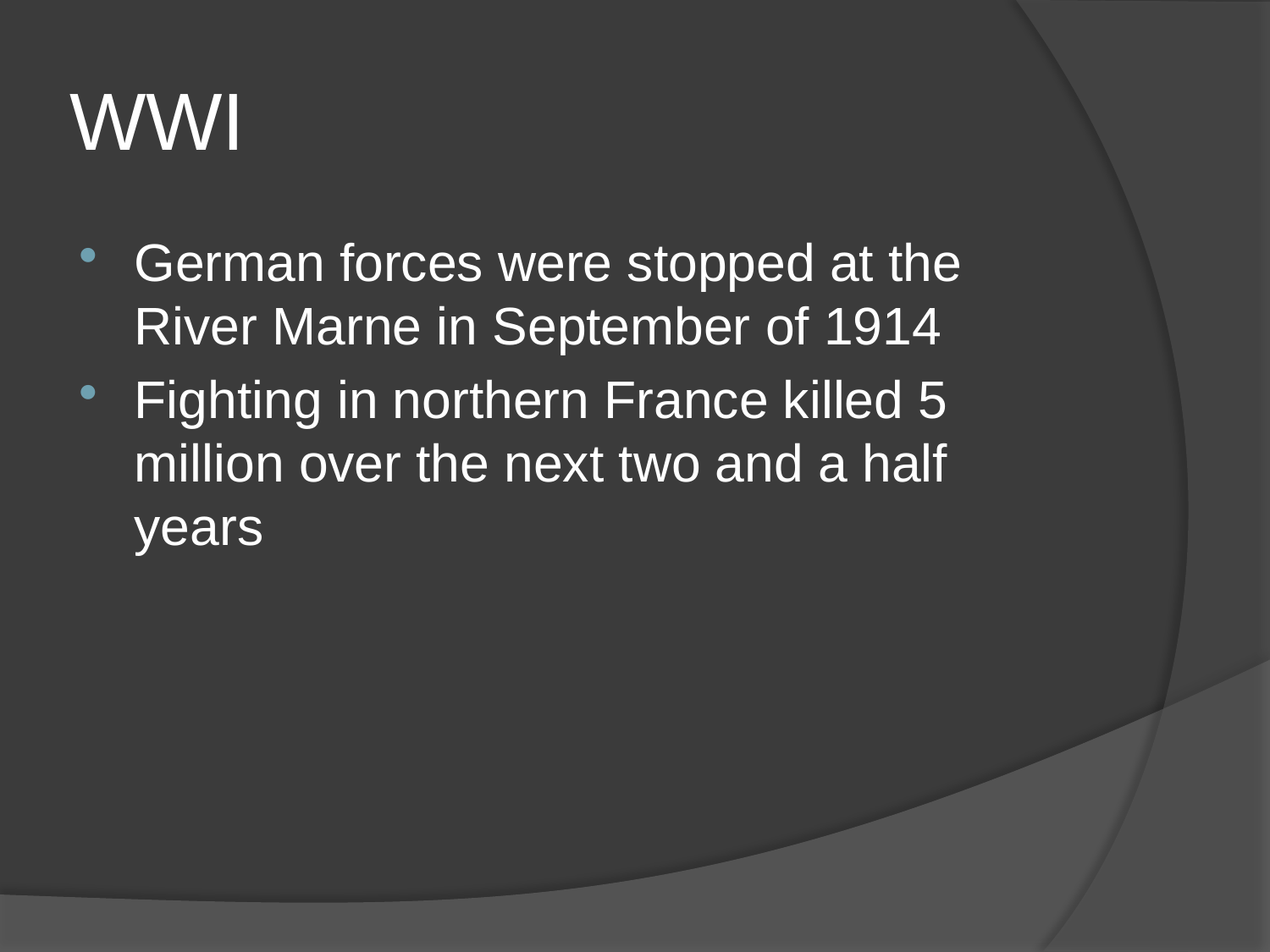

# WWI
German forces were stopped at the River Marne in September of 1914
Fighting in northern France killed 5 million over the next two and a half years